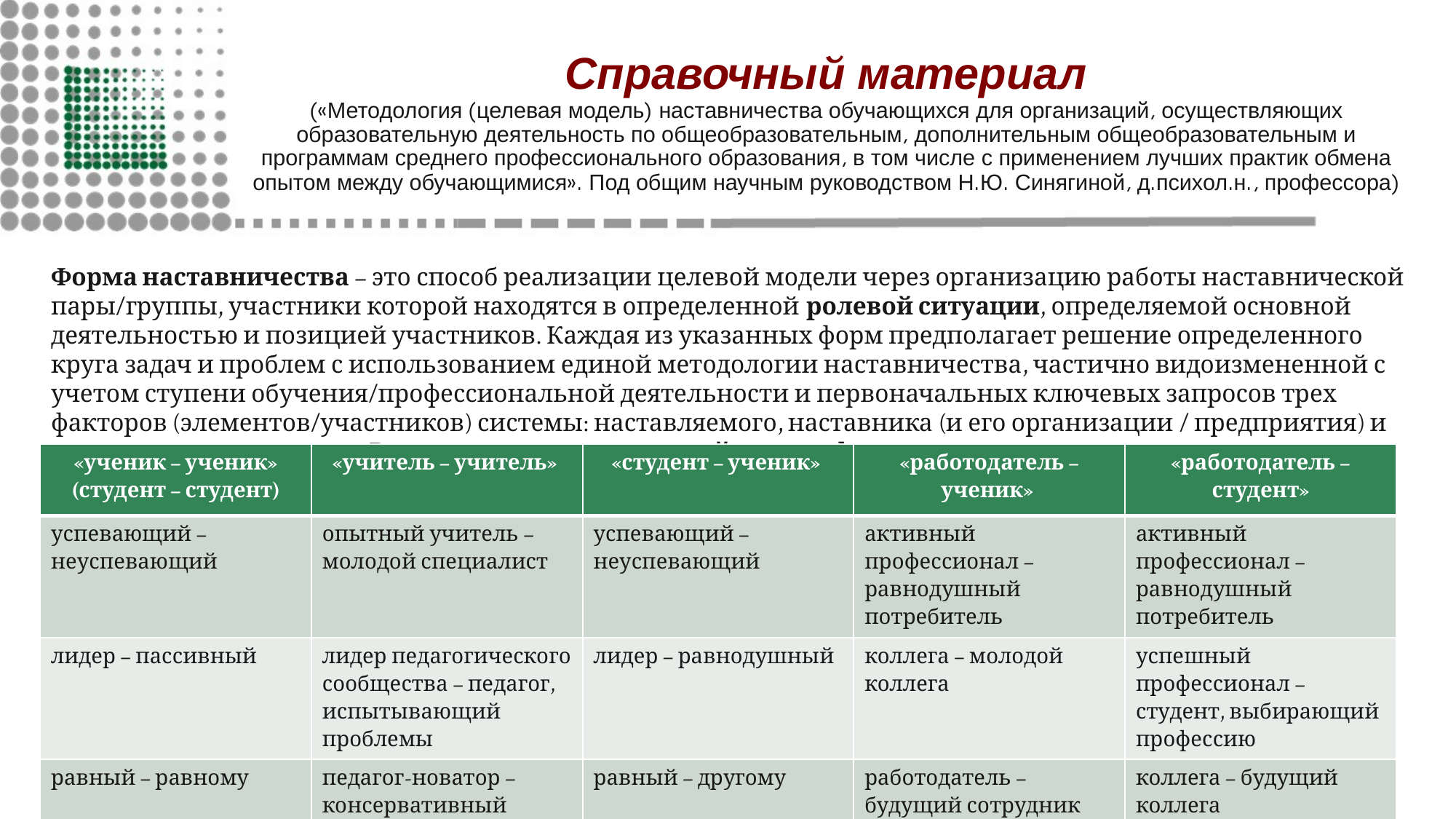

# Справочный материал («Методология (целевая модель) наставничества обучающихся для организаций, осуществляющих образовательную деятельность по общеобразовательным, дополнительным общеобразовательным и программам среднего профессионального образования, в том числе с применением лучших практик обмена опытом между обучающимися». Под общим научным руководством Н.Ю. Синягиной, д.психол.н., профессора)

Форма наставничества – это способ реализации целевой модели через организацию работы наставнической пары/группы, участники которой находятся в определенной ролевой ситуации, определяемой основной деятельностью и позицией участников. Каждая из указанных форм предполагает решение определенного круга задач и проблем с использованием единой методологии наставничества, частично видоизмененной с учетом ступени обучения/профессиональной деятельности и первоначальных ключевых запросов трех факторов (элементов/участников) системы: наставляемого, наставника (и его организации / предприятия) и региона.                                       Вариации ролевых моделей внутри формы наставничества
| «ученик – ученик» (студент – студент) | «учитель – учитель» | «студент – ученик» | «работодатель – ученик» | «работодатель – студент» |
| --- | --- | --- | --- | --- |
| успевающий – неуспевающий | опытный учитель – молодой специалист | успевающий – неуспевающий | активный профессионал – равнодушный потребитель | активный профессионал – равнодушный потребитель |
| лидер – пассивный | лидер педагогического сообщества – педагог, испытывающий проблемы | лидер – равнодушный | коллега – молодой коллега | успешный профессионал – студент, выбирающий профессию |
| равный – равному | педагог-новатор – консервативный педагог | равный – другому | работодатель – будущий сотрудник | коллега – будущий коллега |
|  | опытный предметник – неопытный предметник | куратор – автор проекта |  | работодатель – будущий сотрудник |